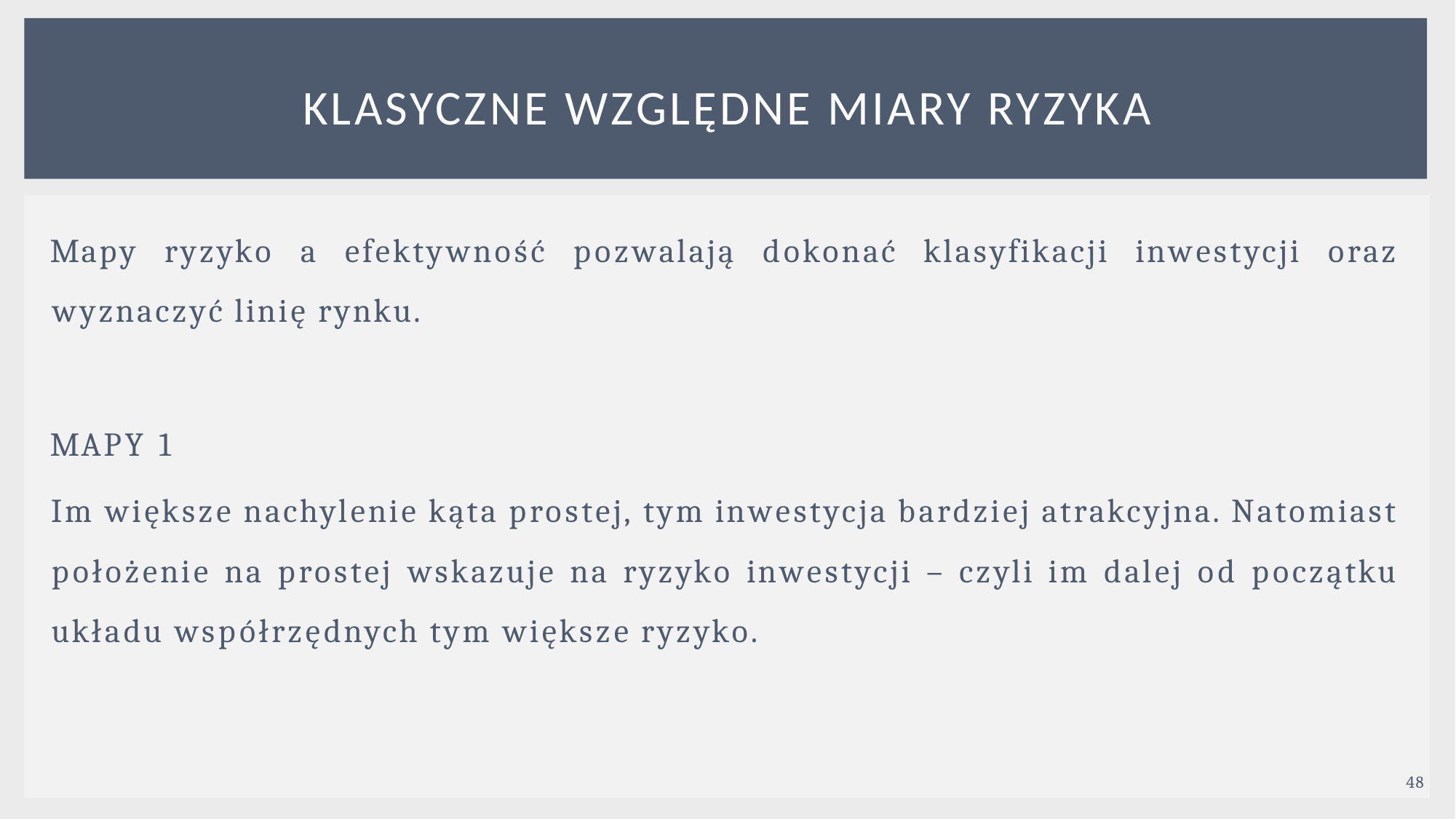

# KLASYCZNE WZGLĘDNE MIARY RYZYKA
Mapy ryzyko a efektywność pozwalają dokonać klasyfikacji inwestycji oraz wyznaczyć linię rynku.

MAPY 1
Im większe nachylenie kąta prostej, tym inwestycja bardziej atrakcyjna. Natomiast położenie na prostej wskazuje na ryzyko inwestycji – czyli im dalej od początku układu współrzędnych tym większe ryzyko.

48